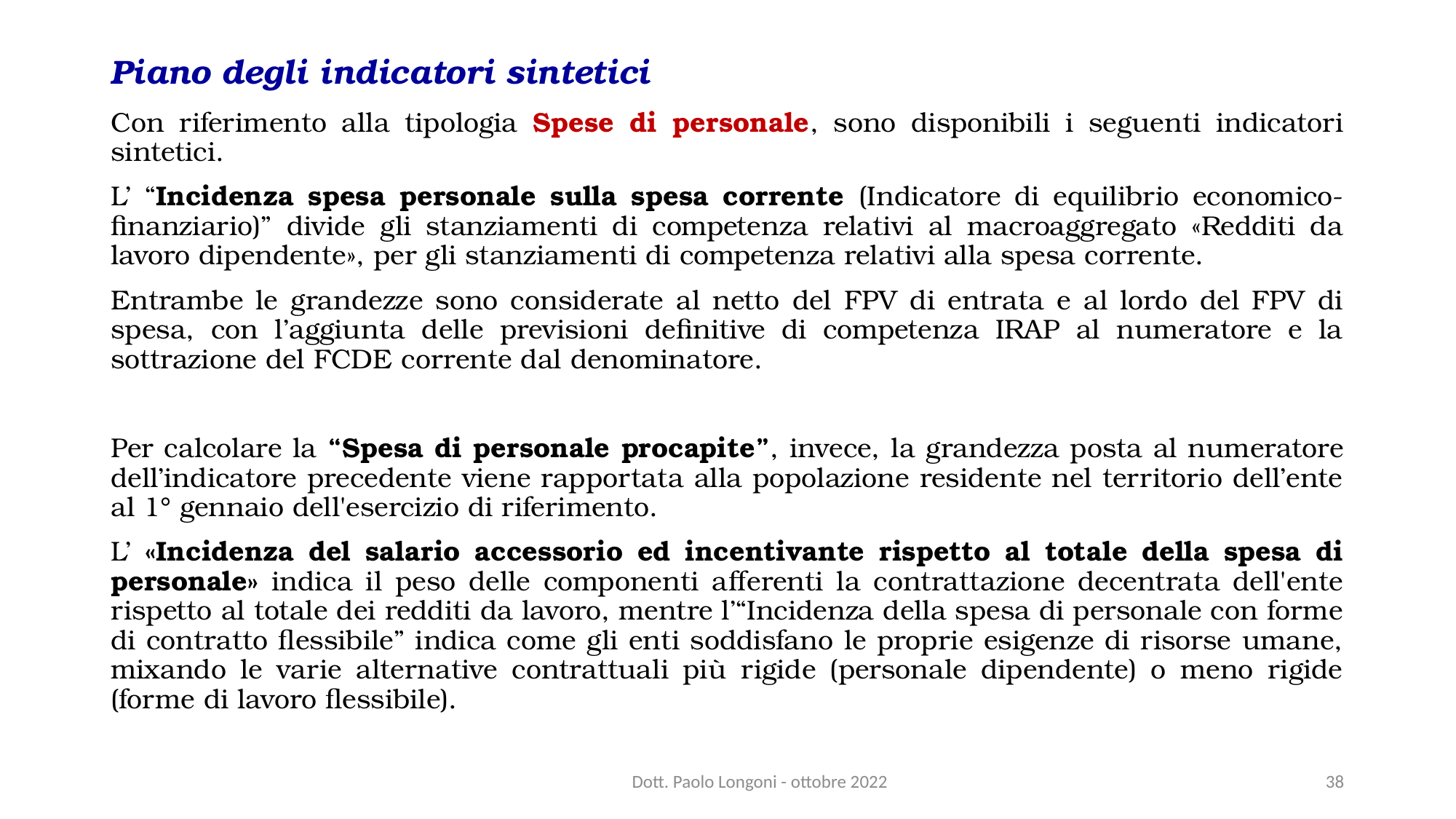

# Piano degli indicatori sintetici
Con riferimento alla tipologia Spese di personale, sono disponibili i seguenti indicatori sintetici.
L’ “Incidenza spesa personale sulla spesa corrente (Indicatore di equilibrio economico- finanziario)” divide gli stanziamenti di competenza relativi al macroaggregato «Redditi da lavoro dipendente», per gli stanziamenti di competenza relativi alla spesa corrente.
Entrambe le grandezze sono considerate al netto del FPV di entrata e al lordo del FPV di spesa, con l’aggiunta delle previsioni definitive di competenza IRAP al numeratore e la sottrazione del FCDE corrente dal denominatore.

Per calcolare la “Spesa di personale procapite”, invece, la grandezza posta al numeratore dell’indicatore precedente viene rapportata alla popolazione residente nel territorio dell’ente al 1° gennaio dell'esercizio di riferimento.
L’ «Incidenza del salario accessorio ed incentivante rispetto al totale della spesa di personale» indica il peso delle componenti afferenti la contrattazione decentrata dell'ente rispetto al totale dei redditi da lavoro, mentre l’“Incidenza della spesa di personale con forme di contratto flessibile” indica come gli enti soddisfano le proprie esigenze di risorse umane, mixando le varie alternative contrattuali più rigide (personale dipendente) o meno rigide (forme di lavoro flessibile).
Dott. Paolo Longoni - ottobre 2022
38